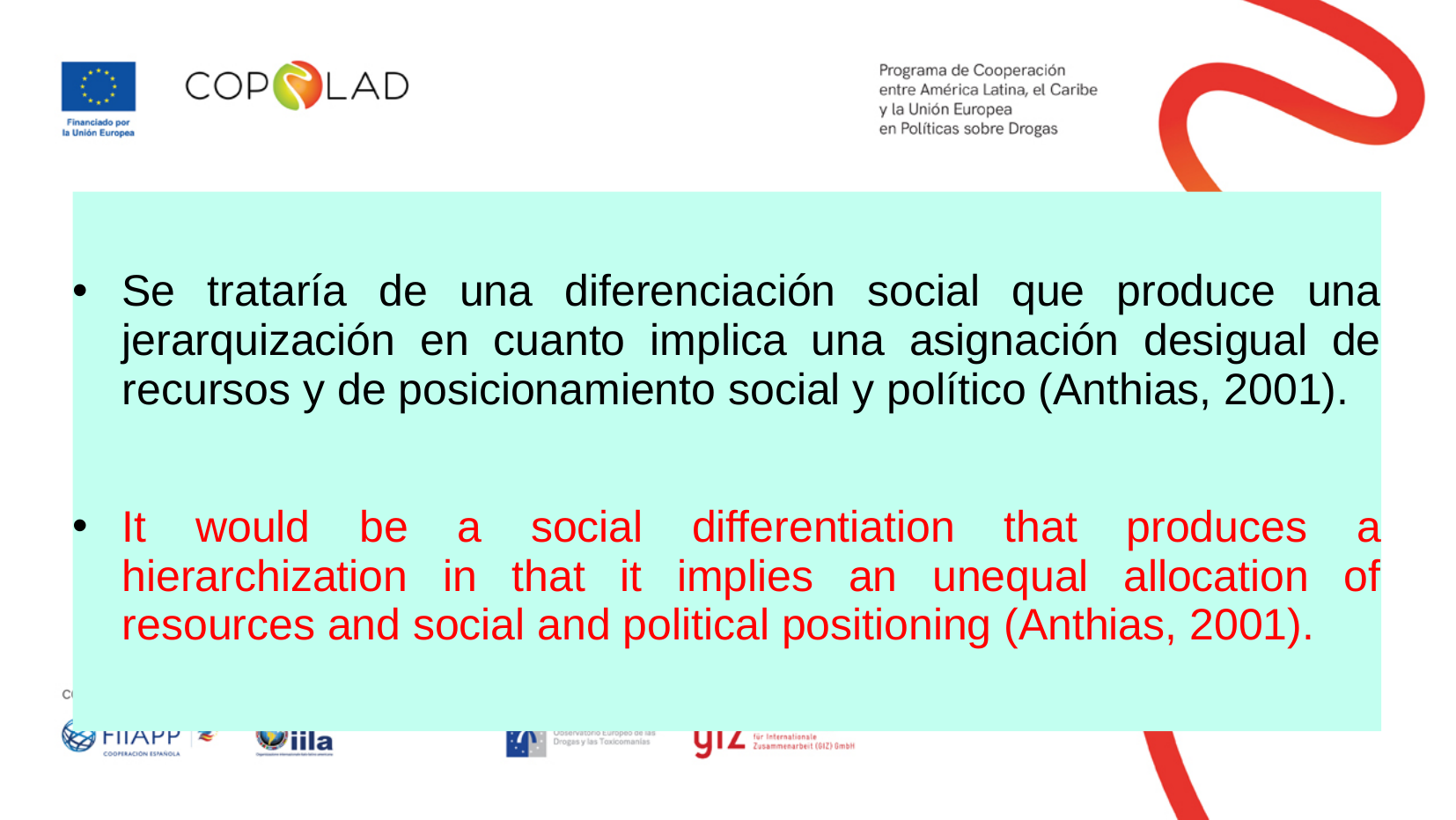

Se trataría de una diferenciación social que produce una jerarquización en cuanto implica una asignación desigual de recursos y de posicionamiento social y político (Anthias, 2001).

It would be a social differentiation that produces a hierarchization in that it implies an unequal allocation of resources and social and political positioning (Anthias, 2001).